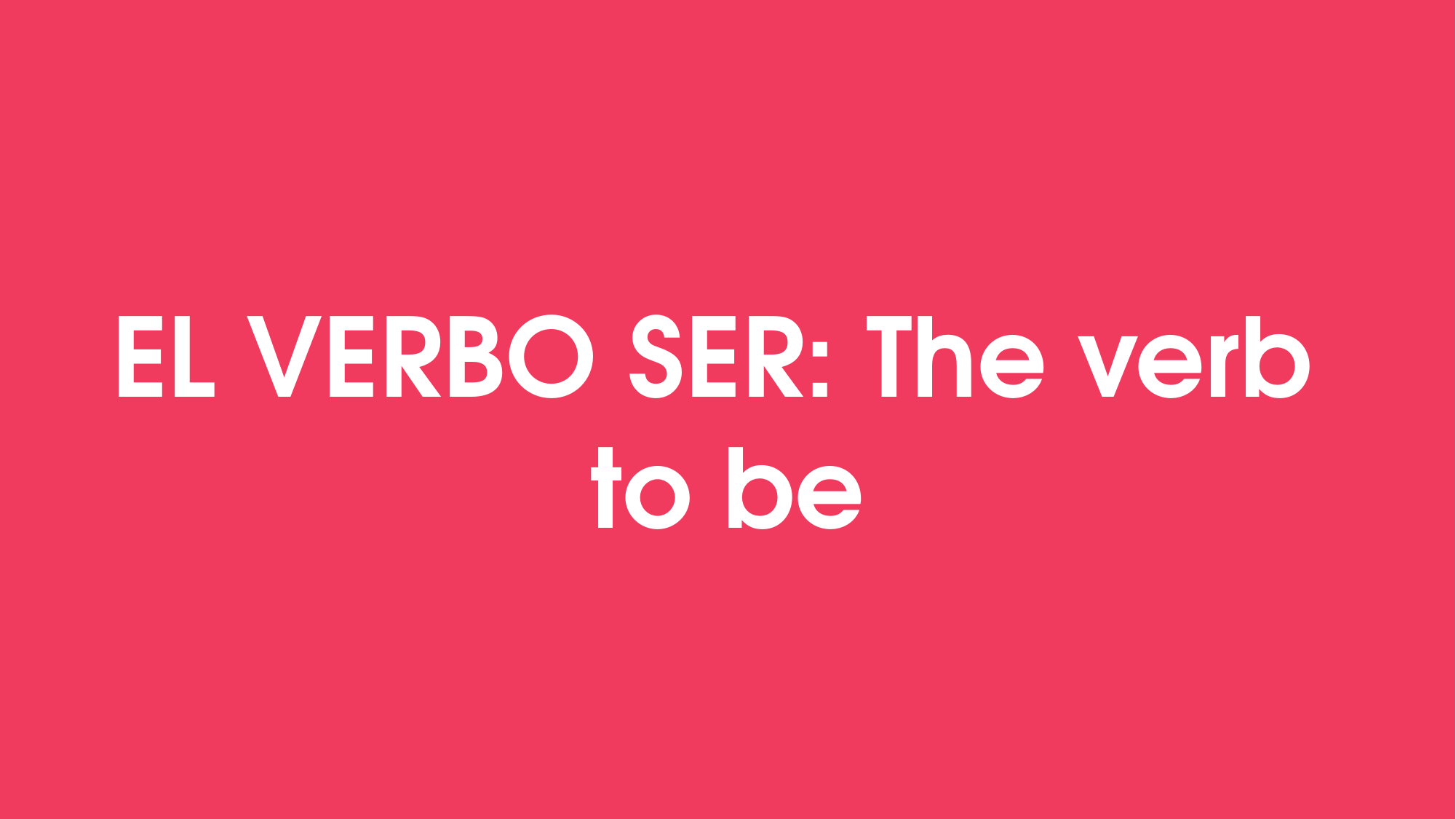

EL VERBO SER: The verb
to be